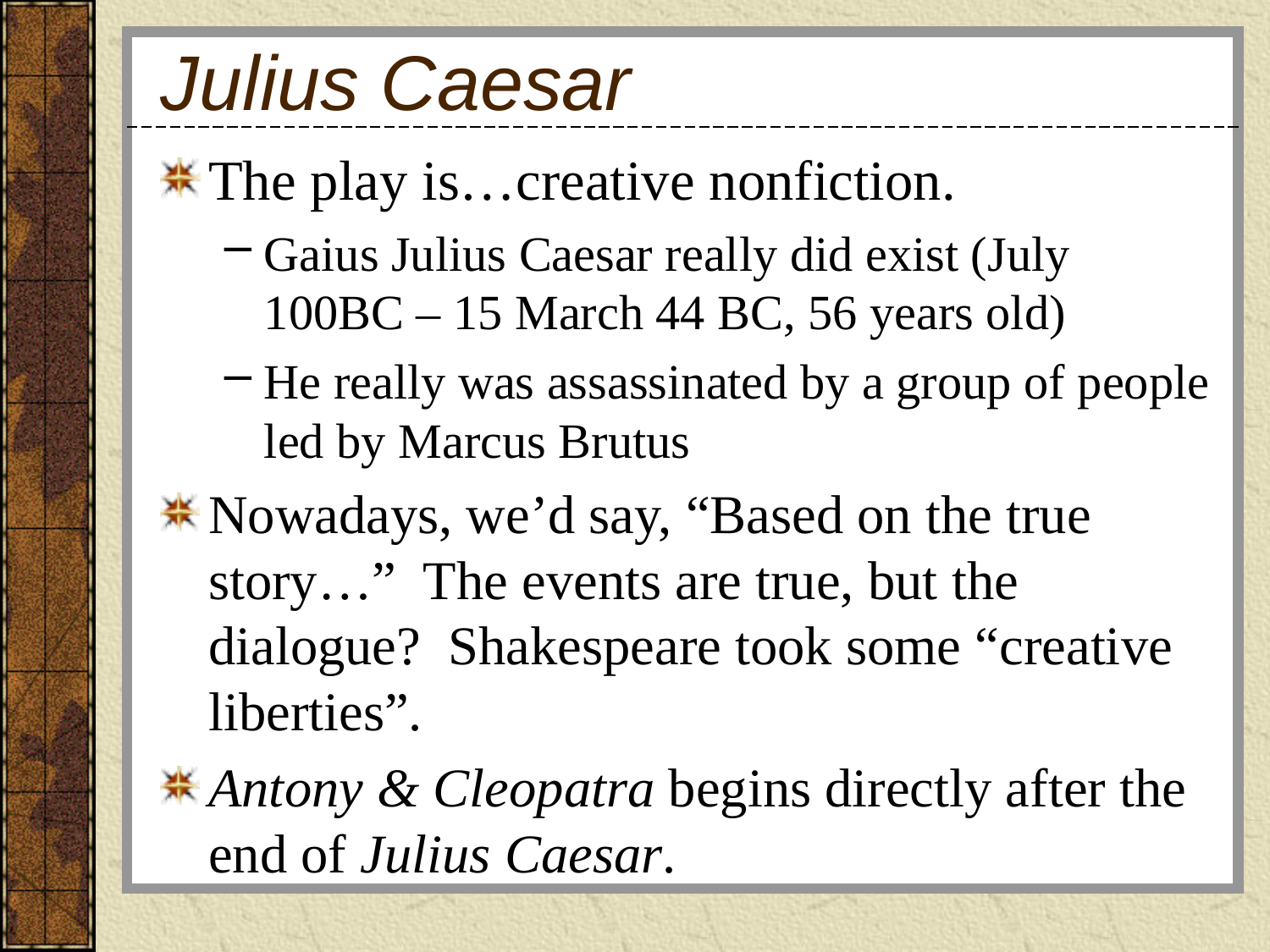

# Julius Caesar
The play is…creative nonfiction.
Gaius Julius Caesar really did exist (July 100BC – 15 March 44 BC, 56 years old)
He really was assassinated by a group of people led by Marcus Brutus
Nowadays, we’d say, “Based on the true story…”  The events are true, but the dialogue?  Shakespeare took some “creative liberties”.
Antony & Cleopatra begins directly after the end of Julius Caesar.